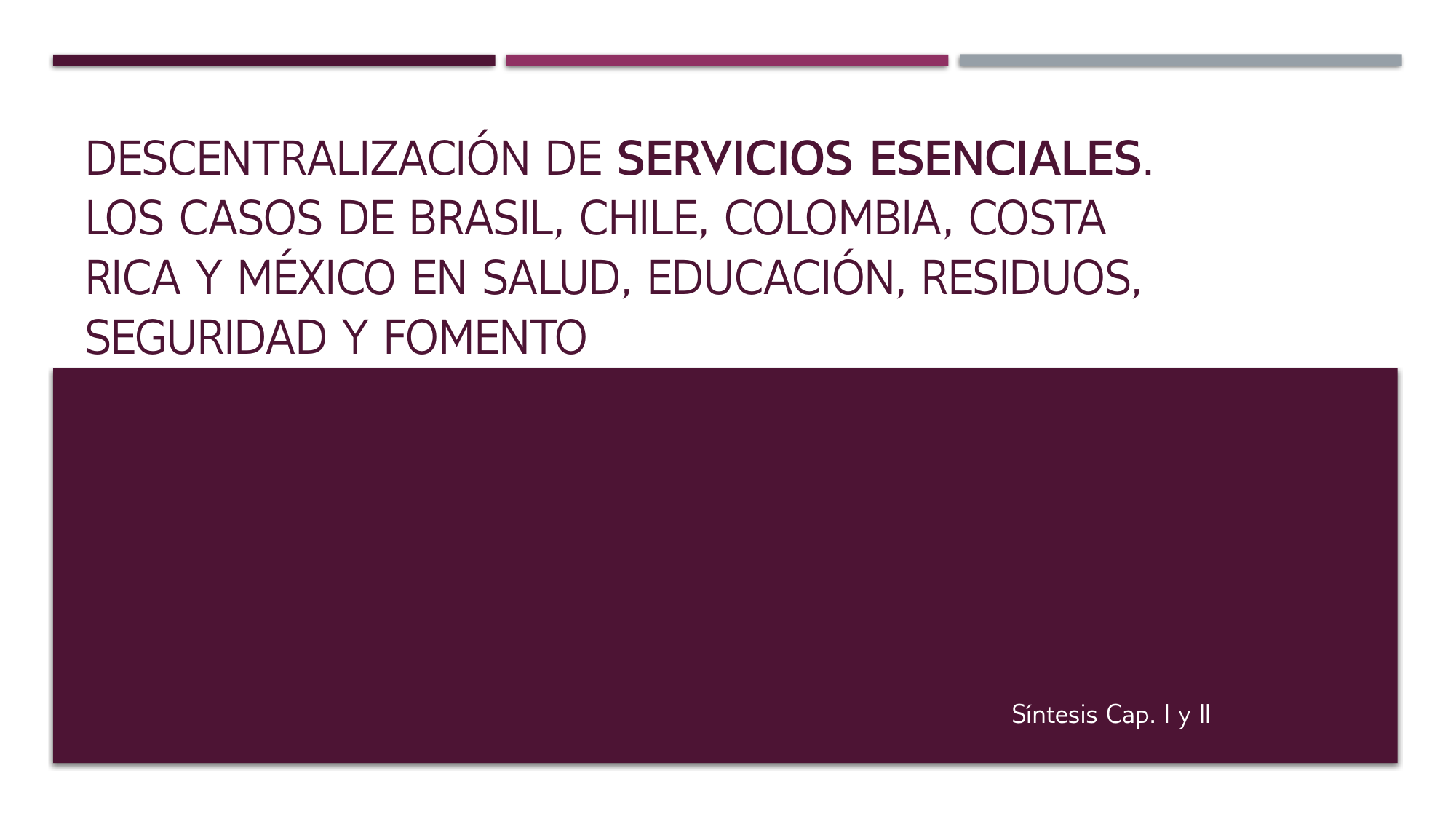

# Descentralización de servicios esenciales. Los casos de Brasil, Chile, Colombia, Costa Rica y México en salud, educación, residuos, seguridad y fomento
Síntesis Cap. I y II